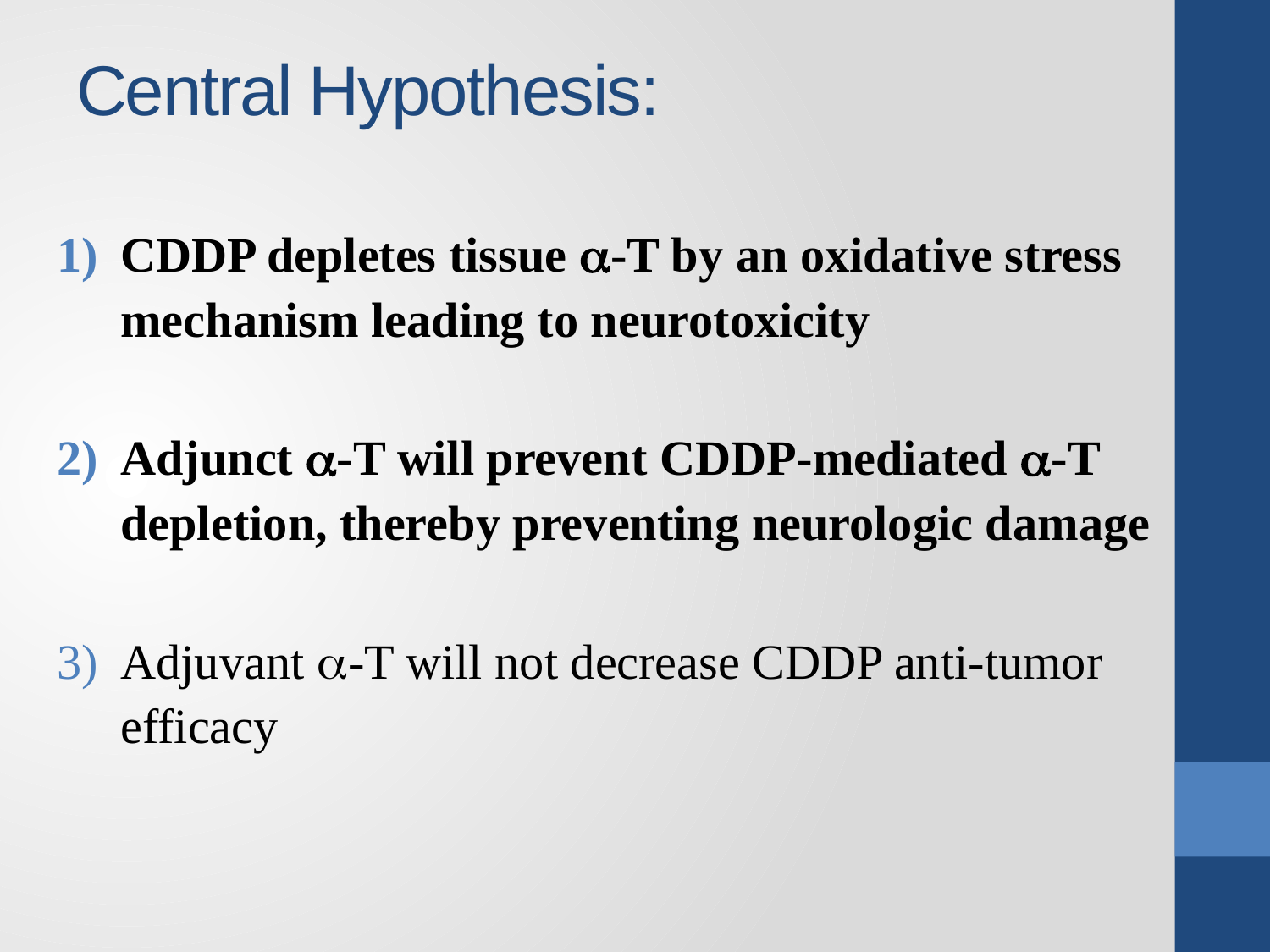

# Central Hypothesis:
CDDP depletes tissue α-T by an oxidative stress mechanism leading to neurotoxicity
Adjunct α-T will prevent CDDP-mediated α-T depletion, thereby preventing neurologic damage
Adjuvant α-T will not decrease CDDP anti-tumor efficacy